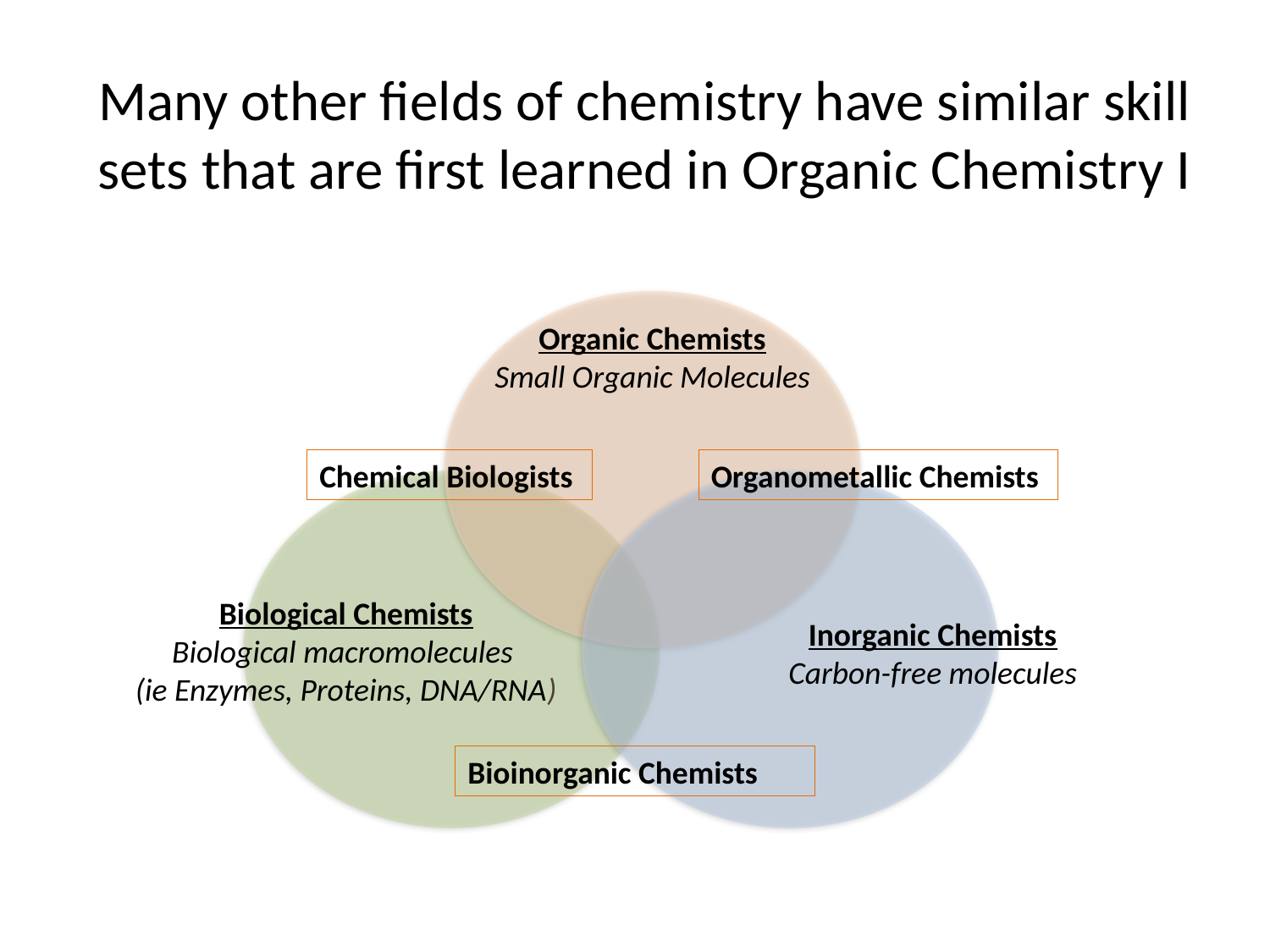

# Many other fields of chemistry have similar skill sets that are first learned in Organic Chemistry I

Organic Chemists
Small Organic Molecules
Chemical Biologists
Organometallic Chemists

Biological Chemists
Biological macromolecules
(ie Enzymes, Proteins, DNA/RNA)
Inorganic Chemists
Carbon-free molecules

Bioinorganic Chemists